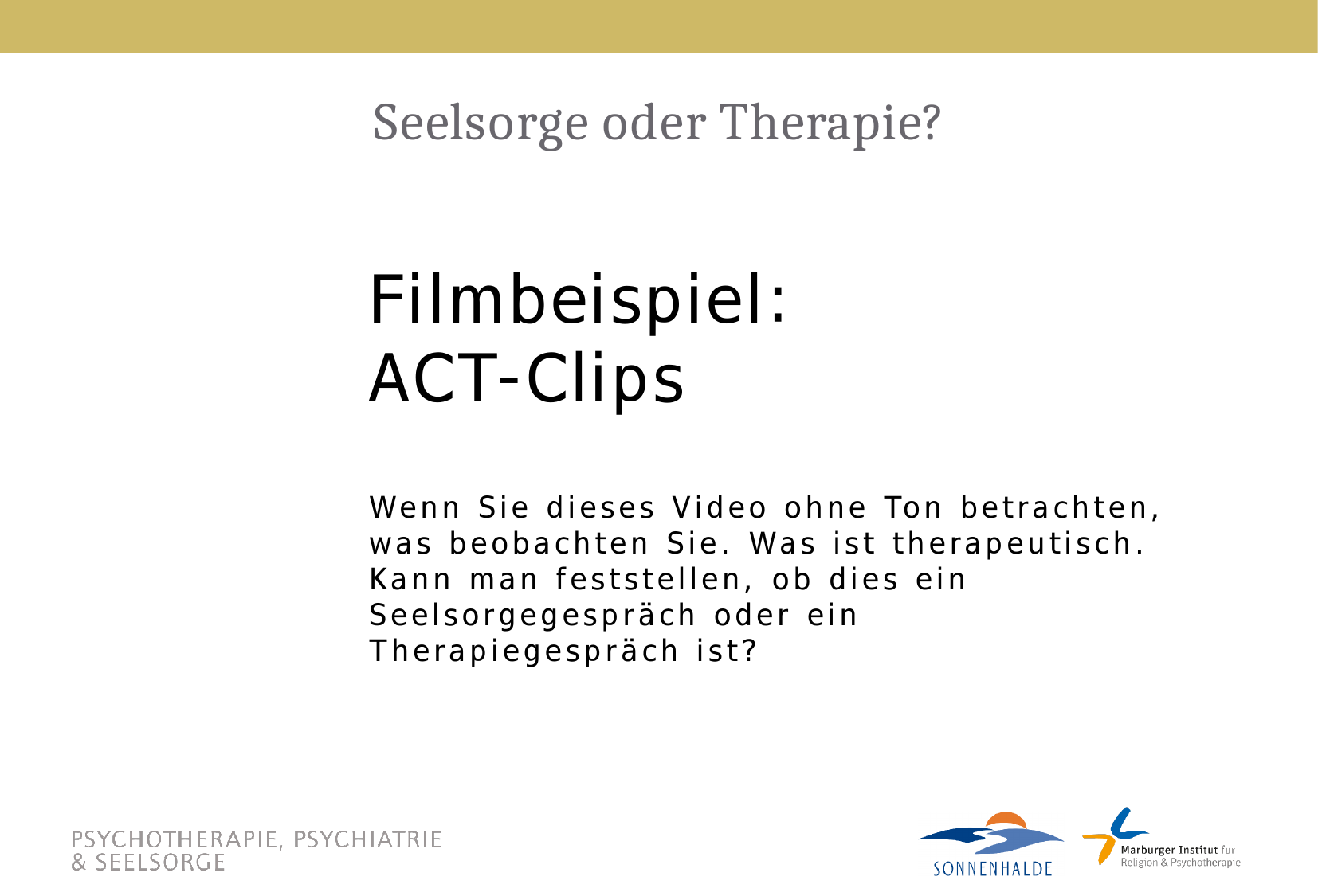

# Seelsorge oder Therapie?
Filmbeispiel:
ACT-Clips
Wenn Sie dieses Video ohne Ton betrachten, was beobachten Sie. Was ist therapeutisch. Kann man feststellen, ob dies ein Seelsorgegespräch oder ein Therapiegespräch ist?